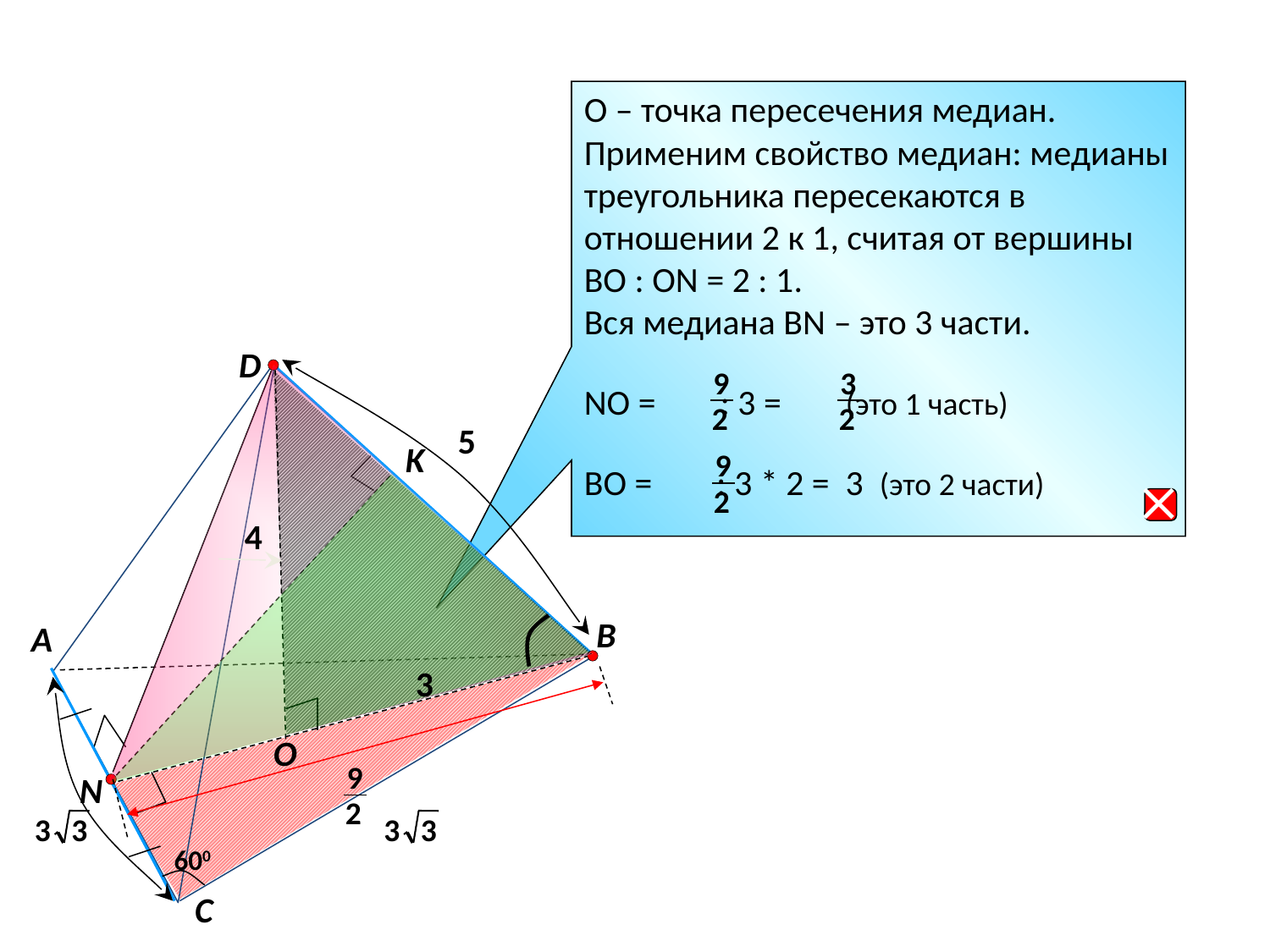

О – точка пересечения медиан. Применим свойство медиан: медианы треугольника пересекаются в отношении 2 к 1, считая от вершины BO : ON = 2 : 1.
Вся медиана BN – это 3 части.

NО =        : 3 =        (это 1 часть)

BО =        : 3 * 2 =  3  (это 2 части)
9
2

3
2

9
2

×

D

5

O

K

 4

B
A

N

3

9
2

3
3

3
3

600

C